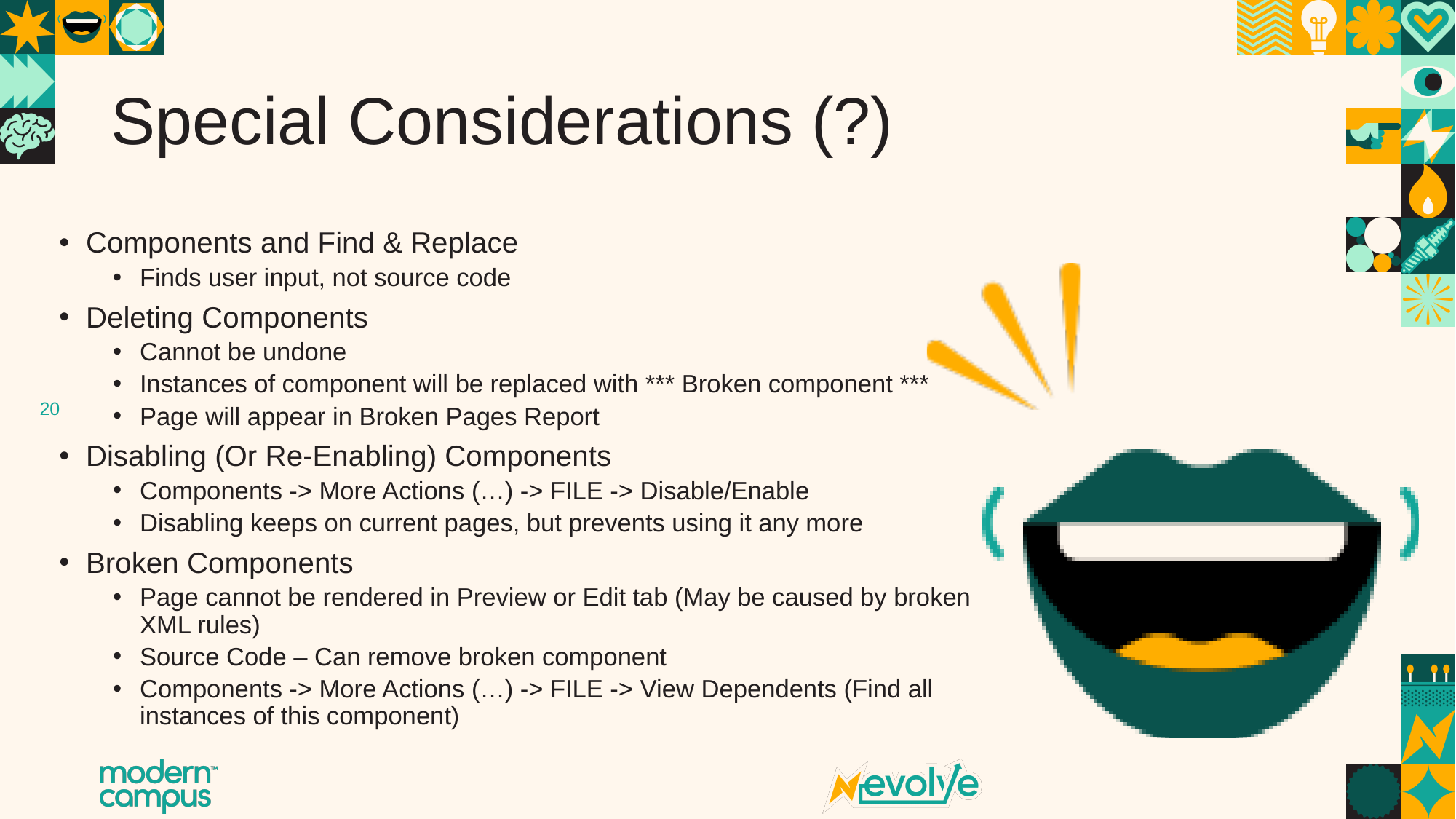

# Special Considerations (?)
Components and Find & Replace
Finds user input, not source code
Deleting Components
Cannot be undone
Instances of component will be replaced with *** Broken component ***
Page will appear in Broken Pages Report
Disabling (Or Re-Enabling) Components
Components -> More Actions (…) -> FILE -> Disable/Enable
Disabling keeps on current pages, but prevents using it any more
Broken Components
Page cannot be rendered in Preview or Edit tab (May be caused by broken XML rules)
Source Code – Can remove broken component
Components -> More Actions (…) -> FILE -> View Dependents (Find all instances of this component)